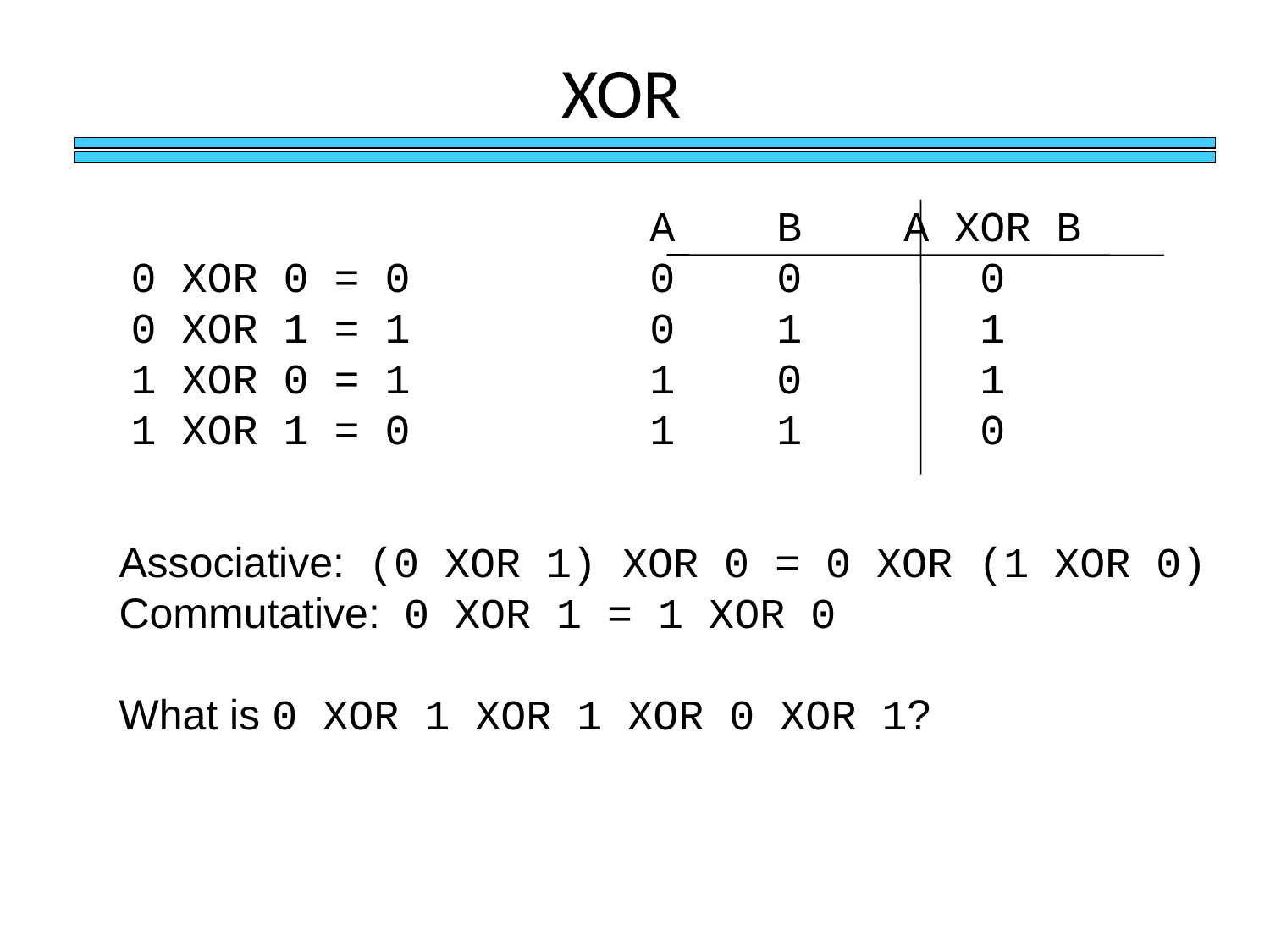

# XOR

A    B    A XOR B
0    0       0
0    1       1
1    0       1
1    1       0

0 XOR 0 = 0
0 XOR 1 = 1
1 XOR 0 = 1
1 XOR 1 = 0
Associative:  (0 XOR 1) XOR 0 = 0 XOR (1 XOR 0)
Commutative:  0 XOR 1 = 1 XOR 0

What is 0 XOR 1 XOR 1 XOR 0 XOR 1?